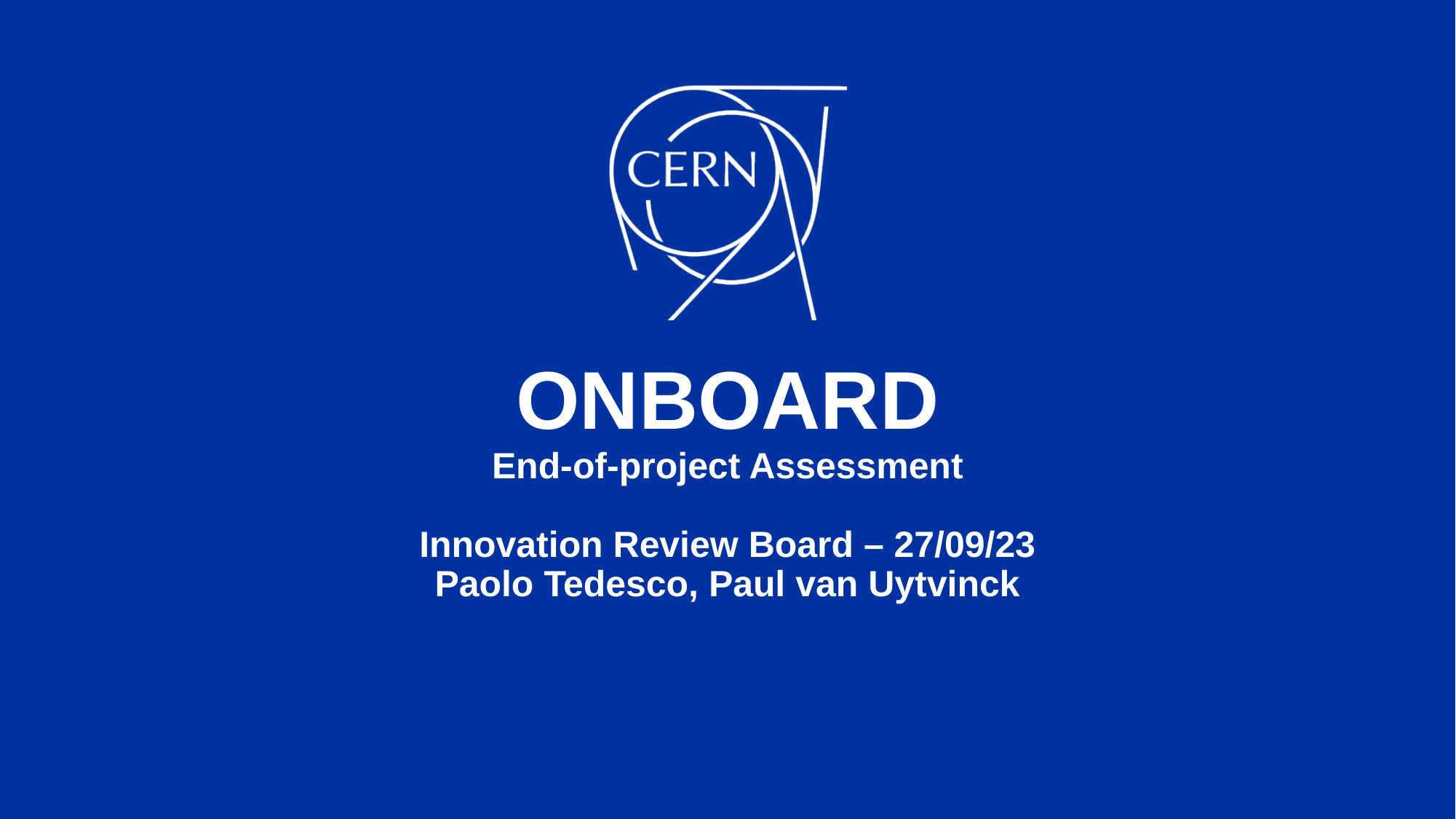

# ONBOARD End-of-project Assessment Innovation Review Board – 27/09/23 Paolo Tedesco, Paul van Uytvinck